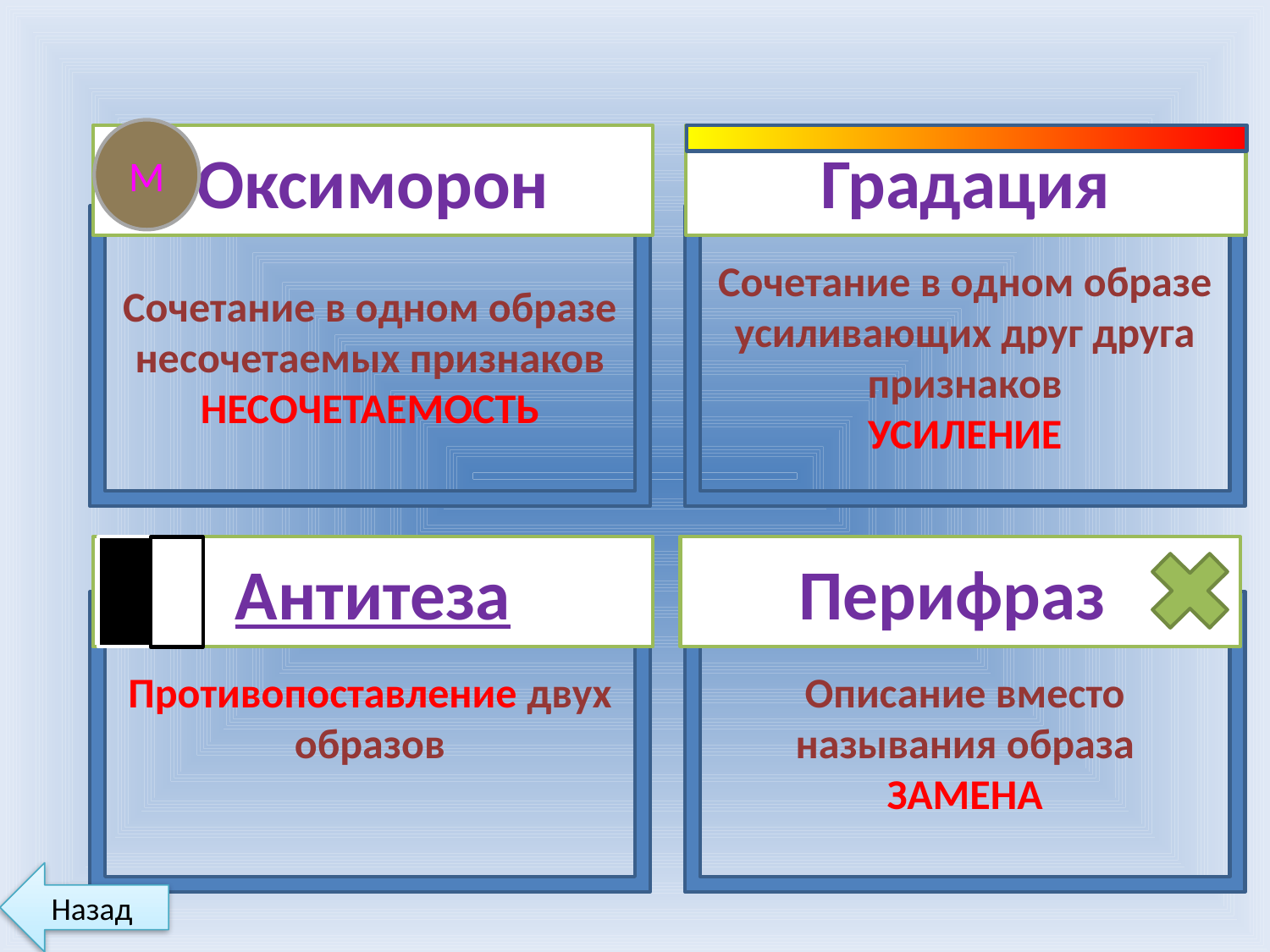

М
Оксиморон
Сочетание в одном образе несочетаемых признаков
НЕСОЧЕТАЕМОСТЬ
Градация

Сочетание в одном образе усиливающих друг друга признаков
УСИЛЕНИЕ
Антитеза
Противопоставление двух образов

Перифраз
Описание вместо называния образа
ЗАМЕНА

Назад